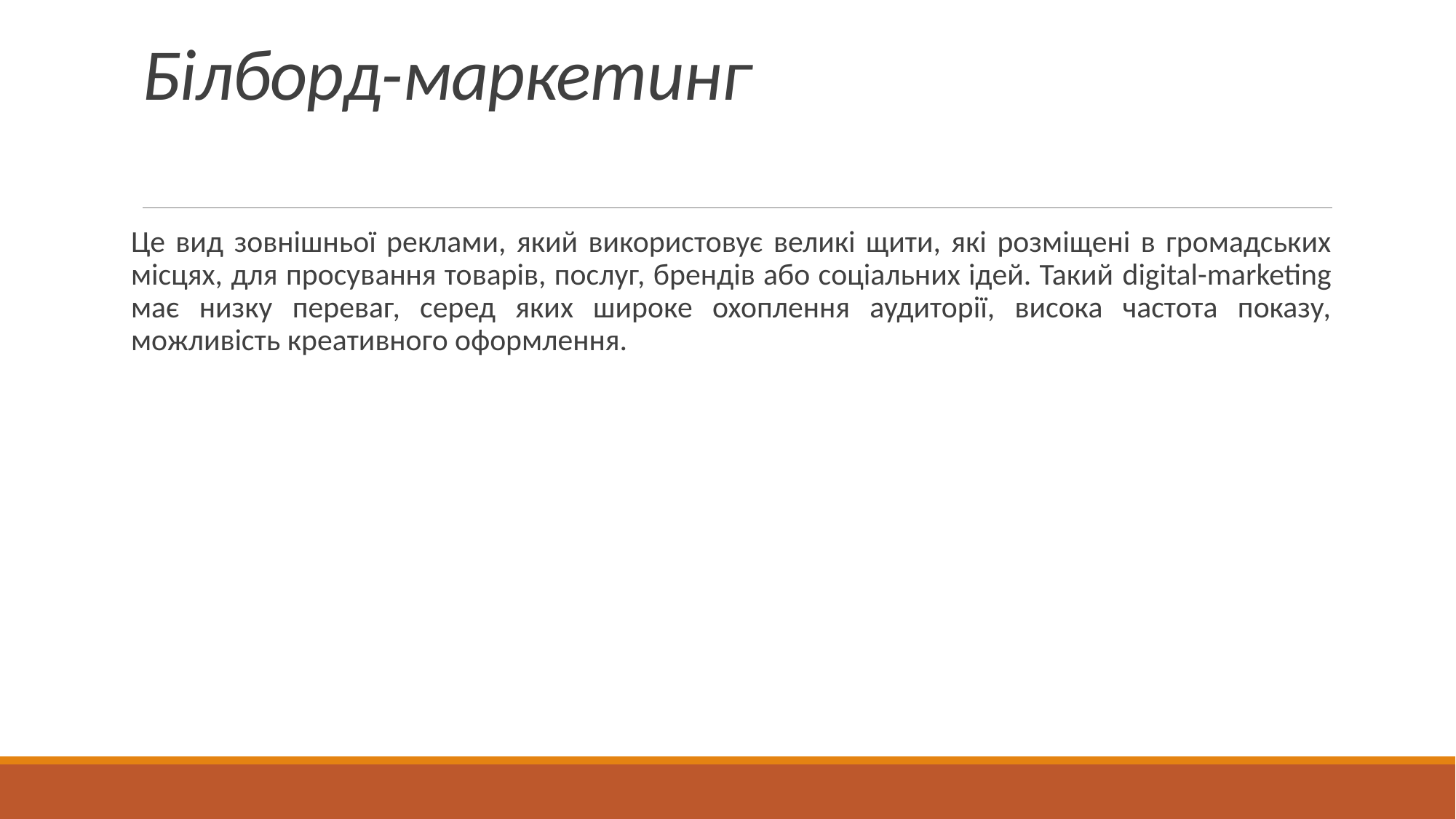

# Білборд-маркетинг
Це вид зовнішньої реклами, який використовує великі щити, які розміщені в громадських місцях, для просування товарів, послуг, брендів або соціальних ідей. Такий digital-marketing має низку переваг, серед яких широке охоплення аудиторії, висока частота показу, можливість креативного оформлення.